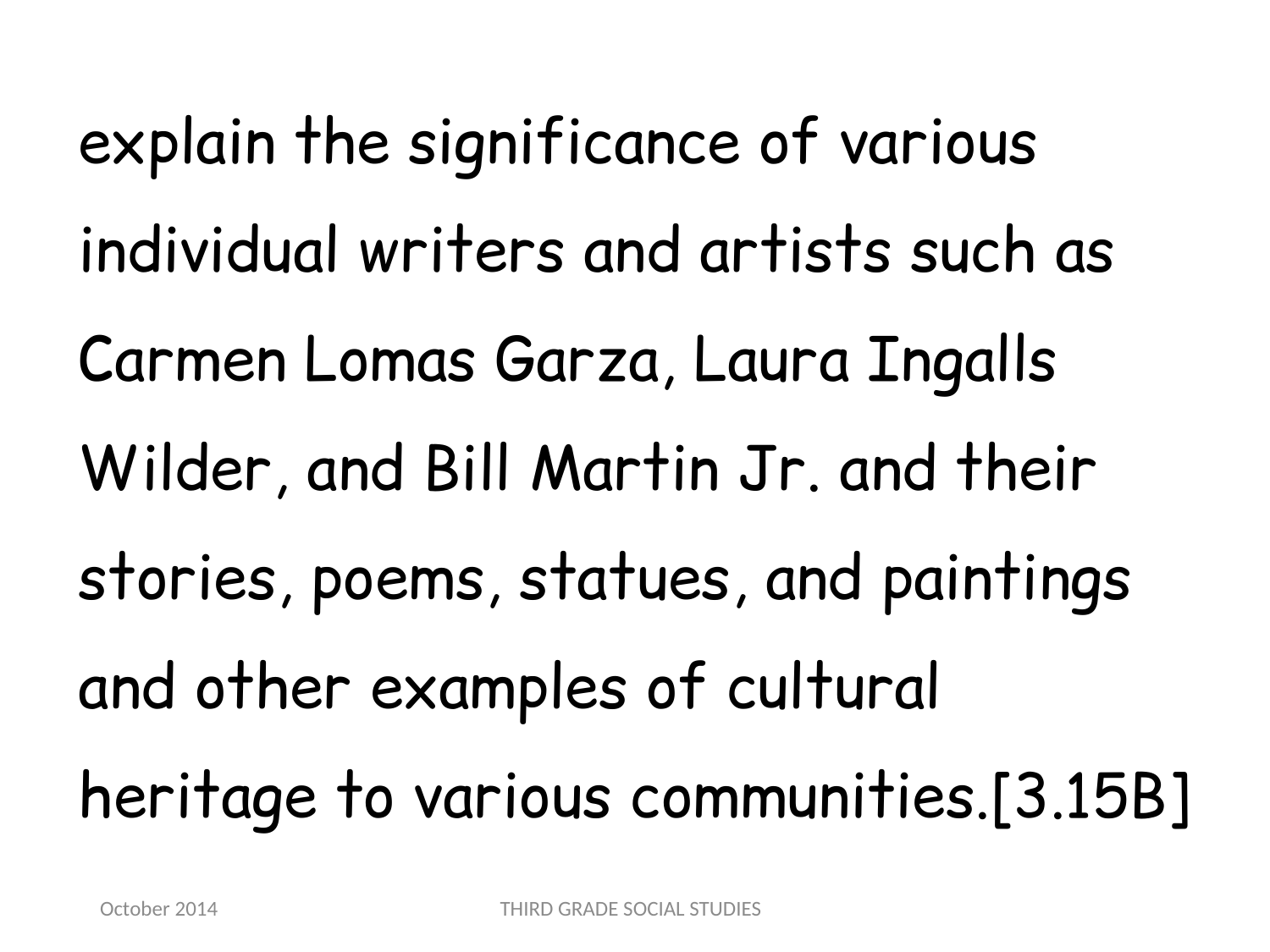

explain the significance of various individual writers and artists such as Carmen Lomas Garza, Laura Ingalls Wilder, and Bill Martin Jr. and their stories, poems, statues, and paintings and other examples of cultural heritage to various communities.[3.15B]
October 2014
THIRD GRADE SOCIAL STUDIES